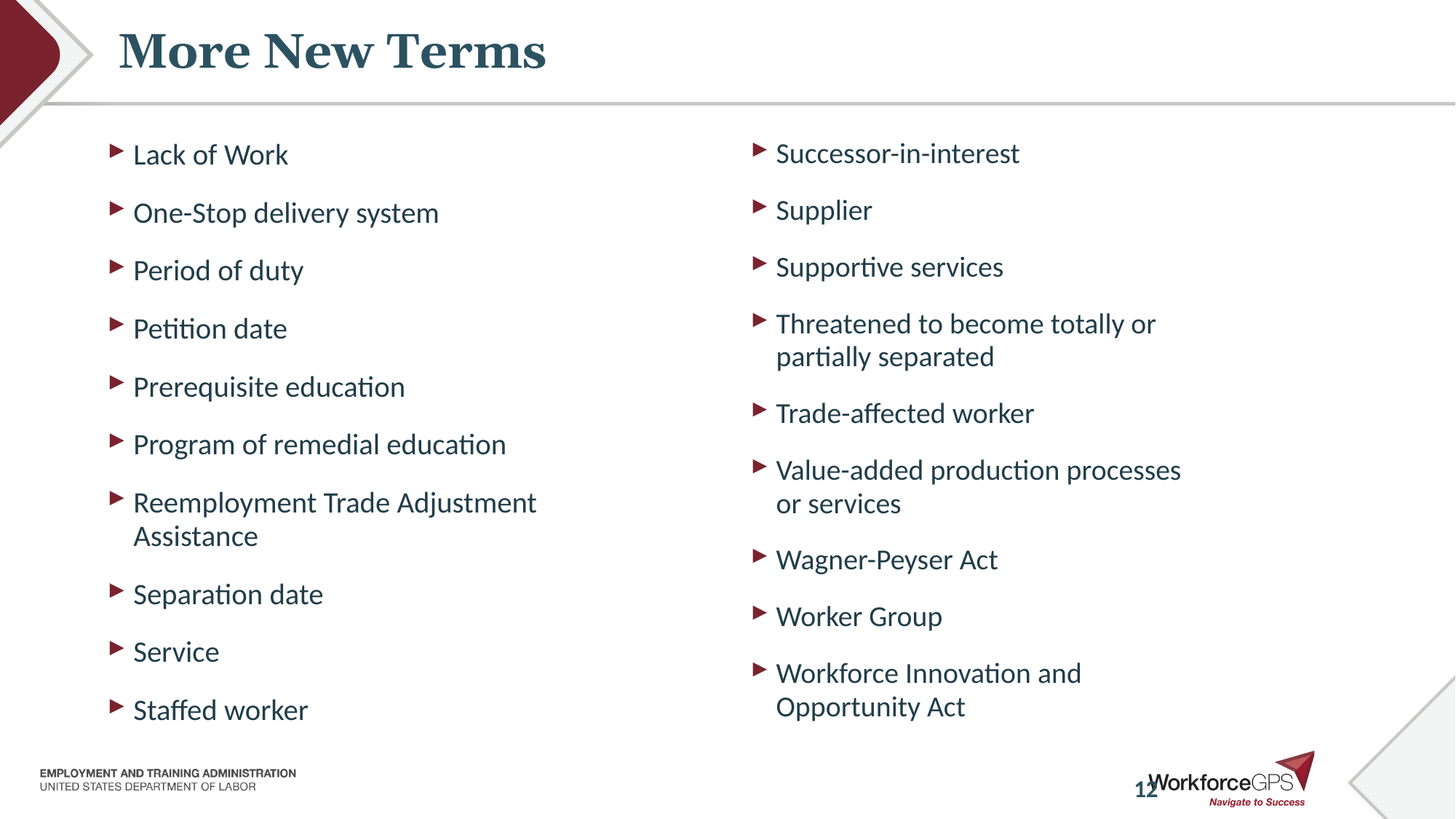

# More New Terms
Successor-in-interest
Supplier
Supportive services
Threatened to become totally or partially separated
Trade-affected worker
Value-added production processes or services
Wagner-Peyser Act
Worker Group
Workforce Innovation and Opportunity Act
Lack of Work
One-Stop delivery system
Period of duty
Petition date
Prerequisite education
Program of remedial education
Reemployment Trade Adjustment Assistance
Separation date
Service
Staffed worker
12